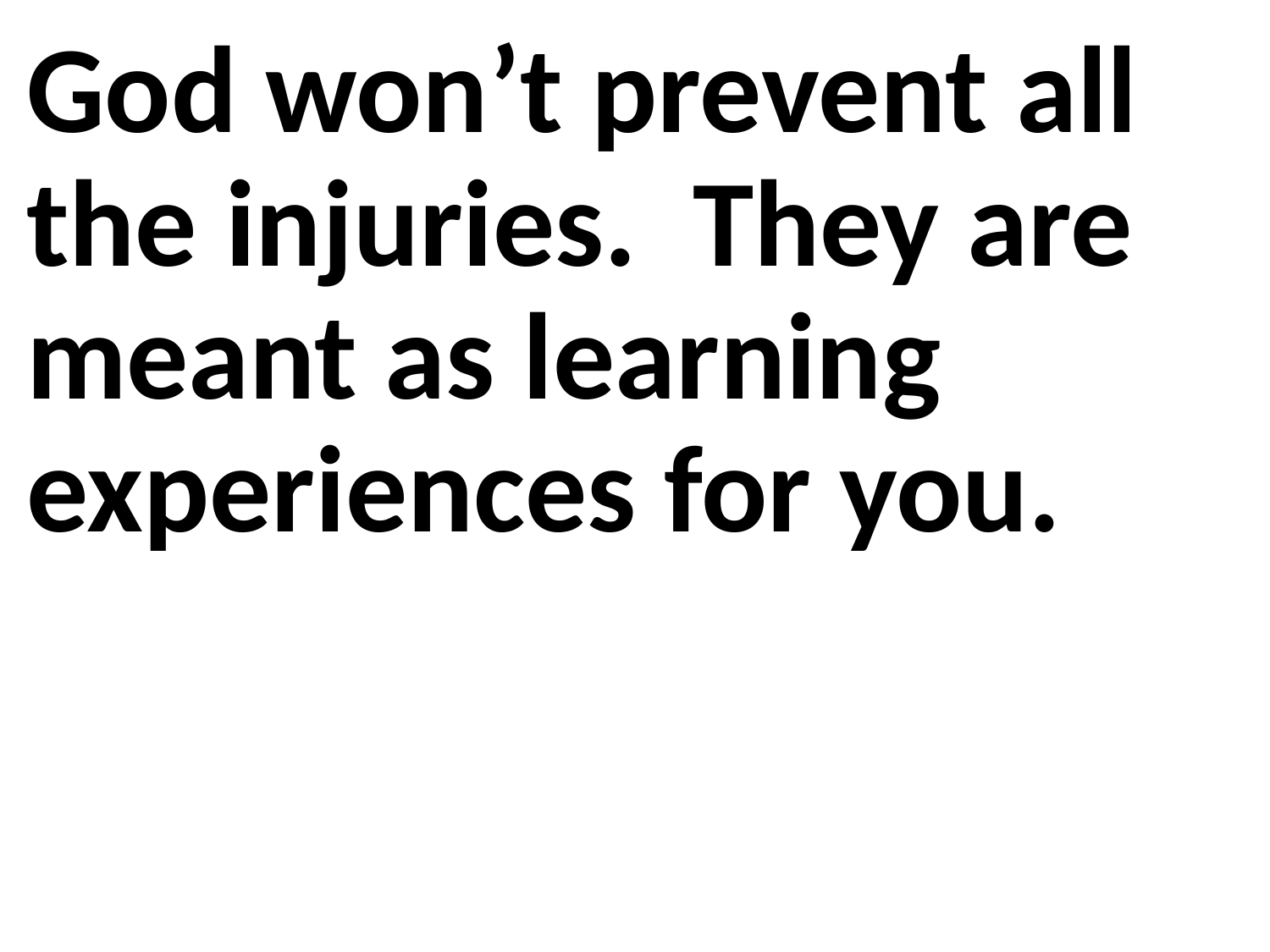

God won’t prevent all the injuries.  They are meant as learning experiences for you.